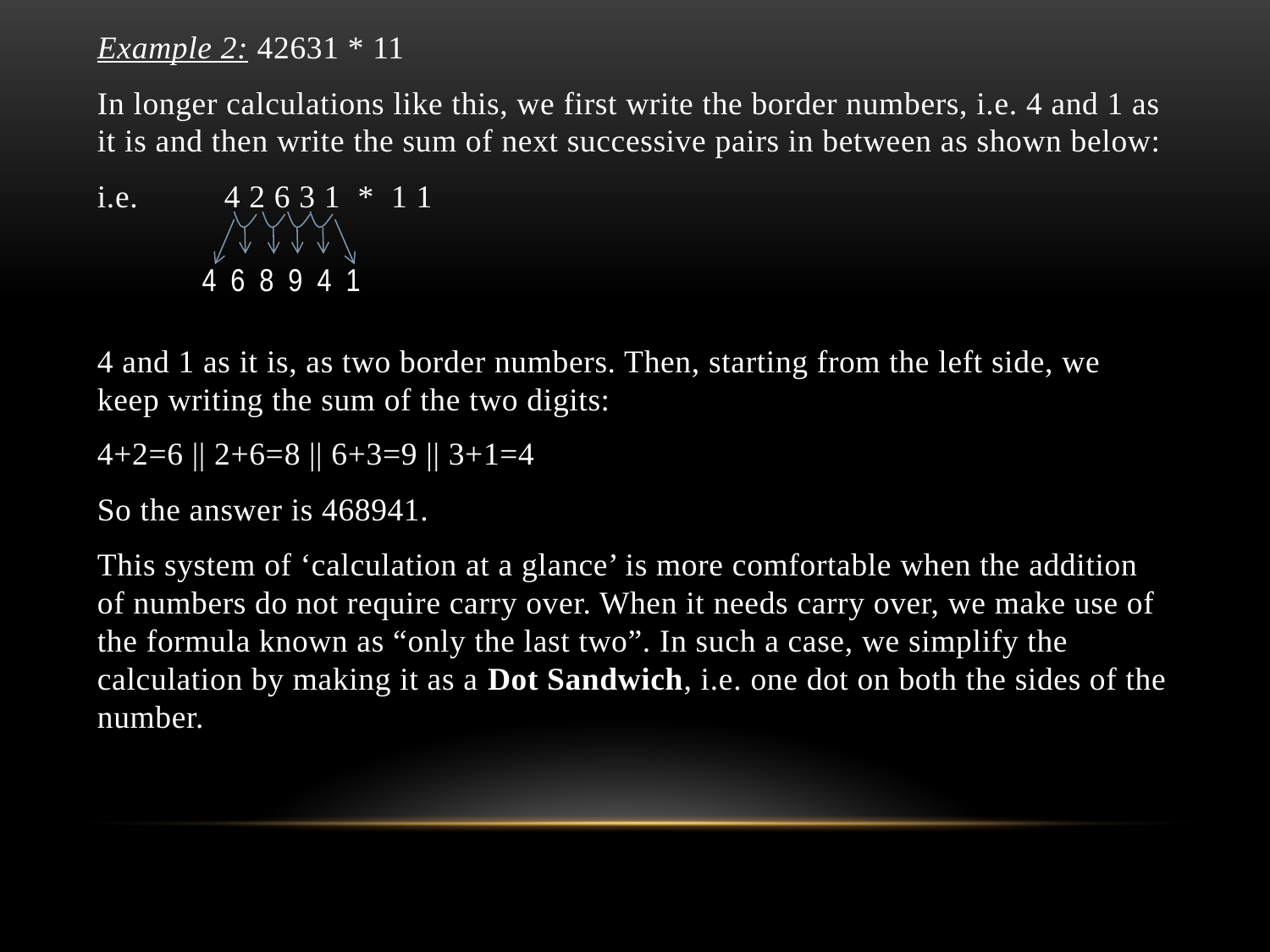

Example 2: 42631 * 11
In longer calculations like this, we first write the border numbers, i.e. 4 and 1 as it is and then write the sum of next successive pairs in between as shown below:
i.e.	4 2 6 3 1  *  1 1

4 and 1 as it is, as two border numbers. Then, starting from the left side, we keep writing the sum of the two digits:
4+2=6 || 2+6=8 || 6+3=9 || 3+1=4
So the answer is 468941.
This system of ‘calculation at a glance’ is more comfortable when the addition of numbers do not require carry over. When it needs carry over, we make use of the formula known as “only the last two”. In such a case, we simplify the calculation by making it as a Dot Sandwich, i.e. one dot on both the sides of the number.

4  6  8  9  4  1